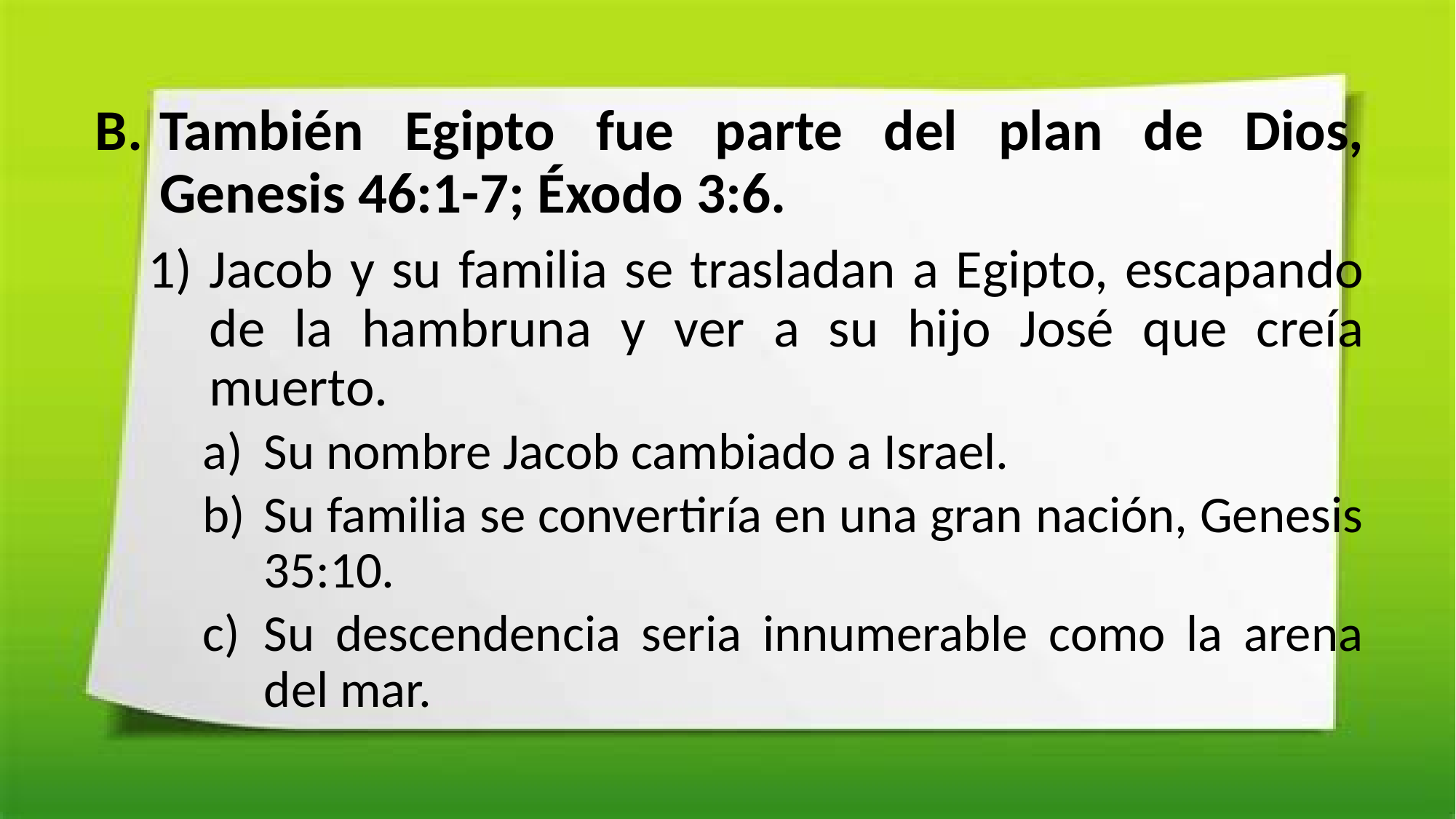

También Egipto fue parte del plan de Dios, Genesis 46:1-7; Éxodo 3:6.
Jacob y su familia se trasladan a Egipto, escapando de la hambruna y ver a su hijo José que creía muerto.
Su nombre Jacob cambiado a Israel.
Su familia se convertiría en una gran nación, Genesis 35:10.
Su descendencia seria innumerable como la arena del mar.